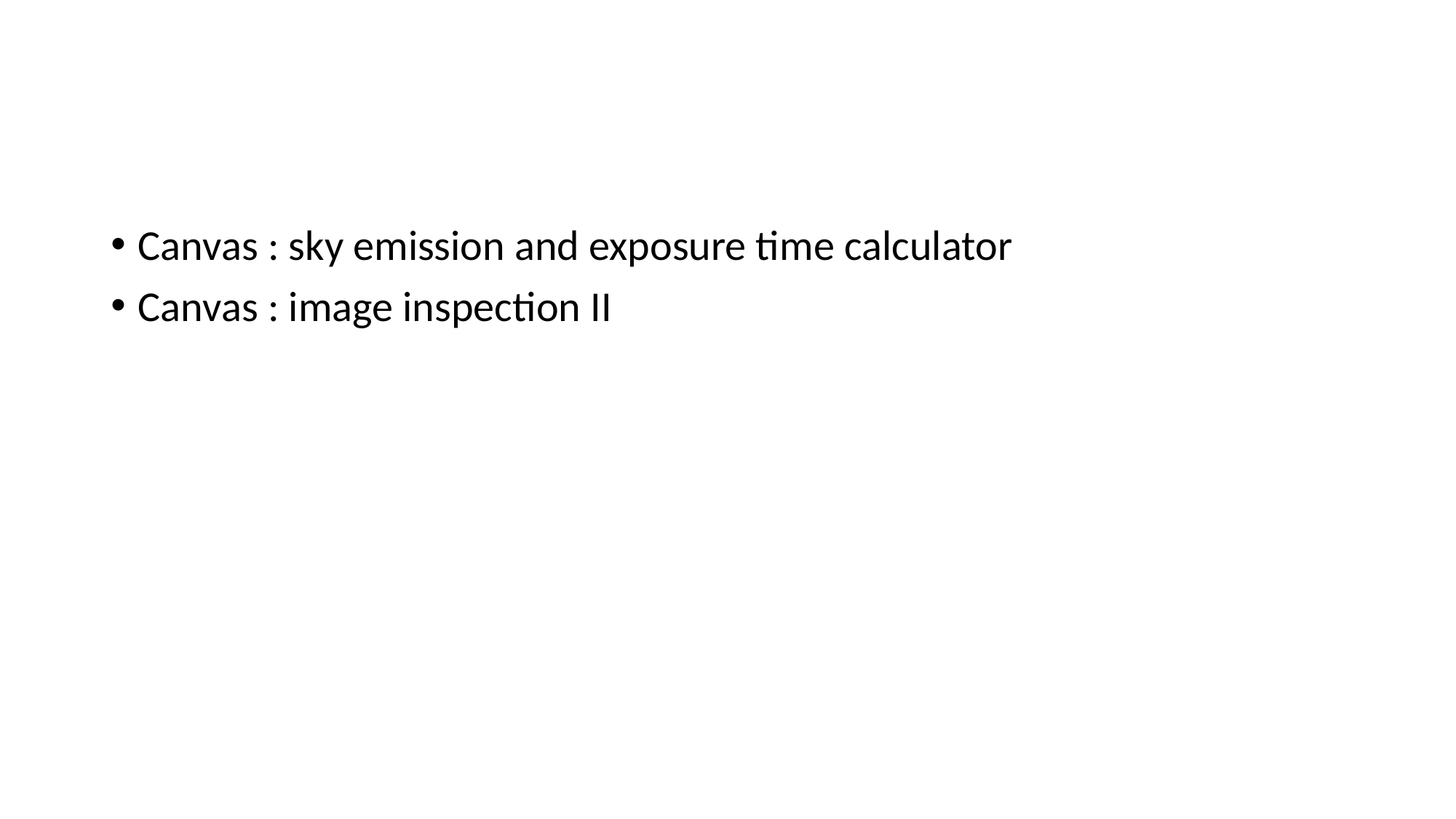

Canvas : sky emission and exposure time calculator
Canvas : image inspection II